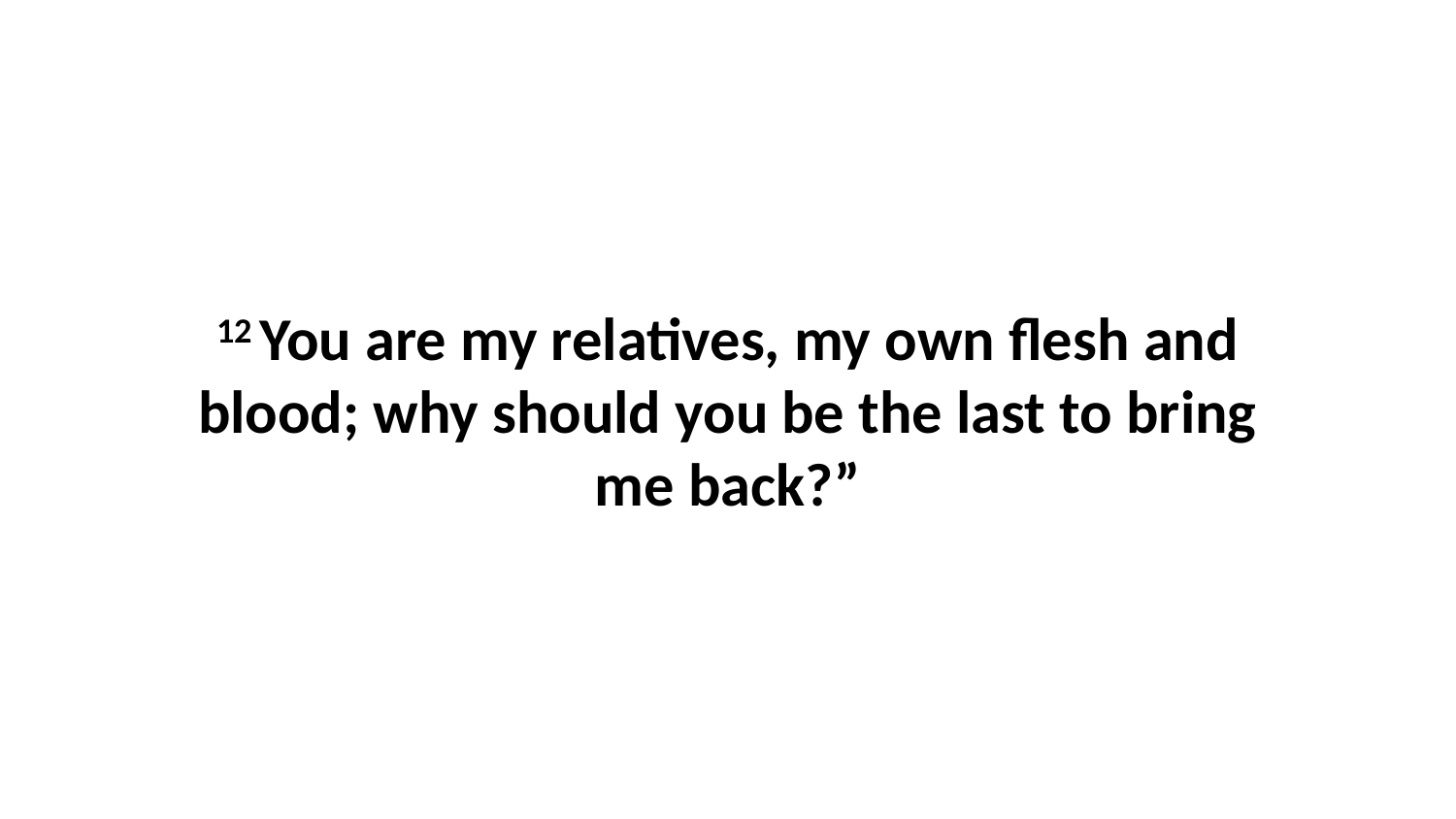

12 You are my relatives, my own flesh and blood; why should you be the last to bring me back?”